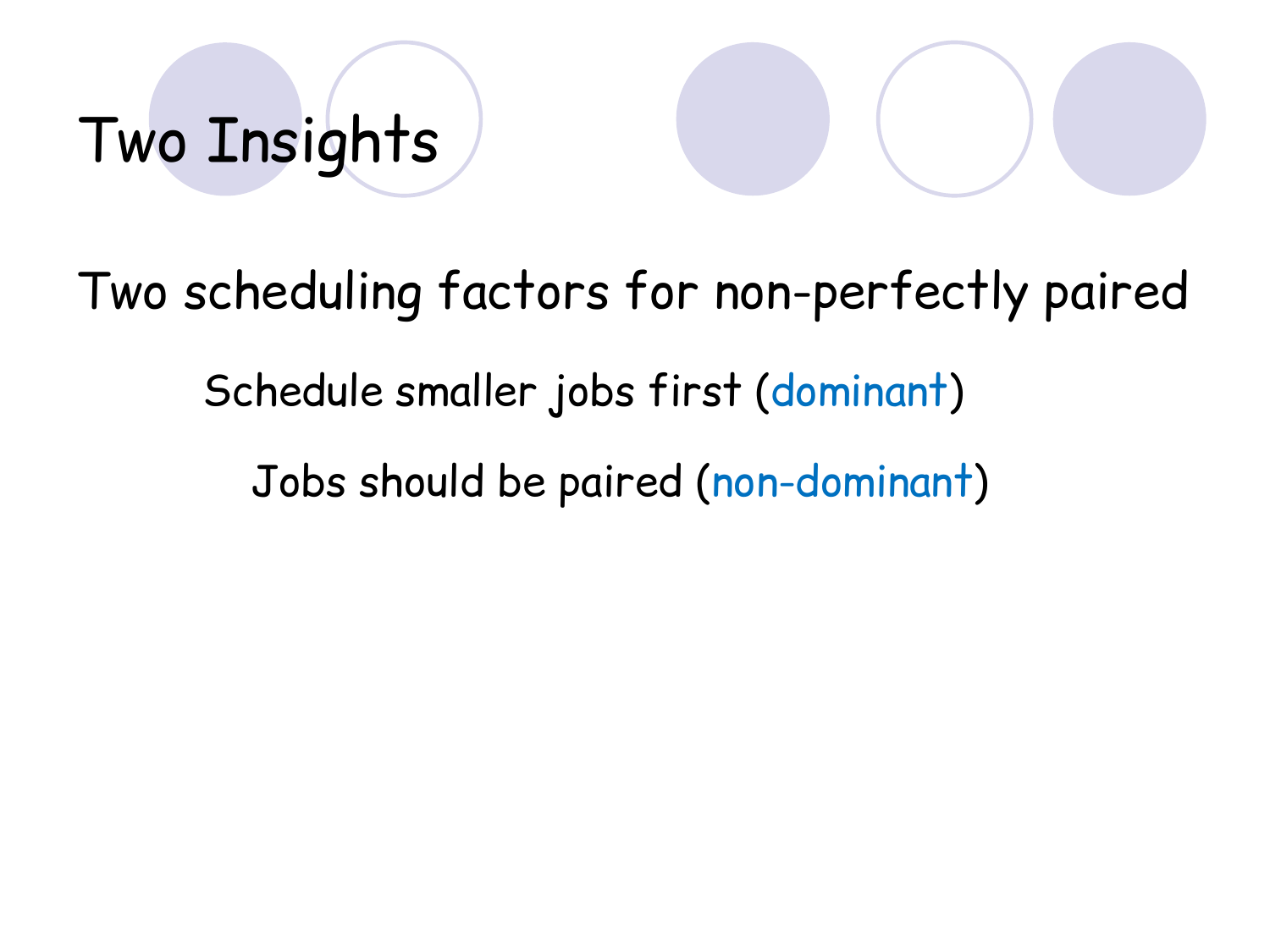

# Two Insights
Two scheduling factors for non-perfectly paired

	Schedule smaller jobs first (dominant)

		Jobs should be paired (non-dominant)